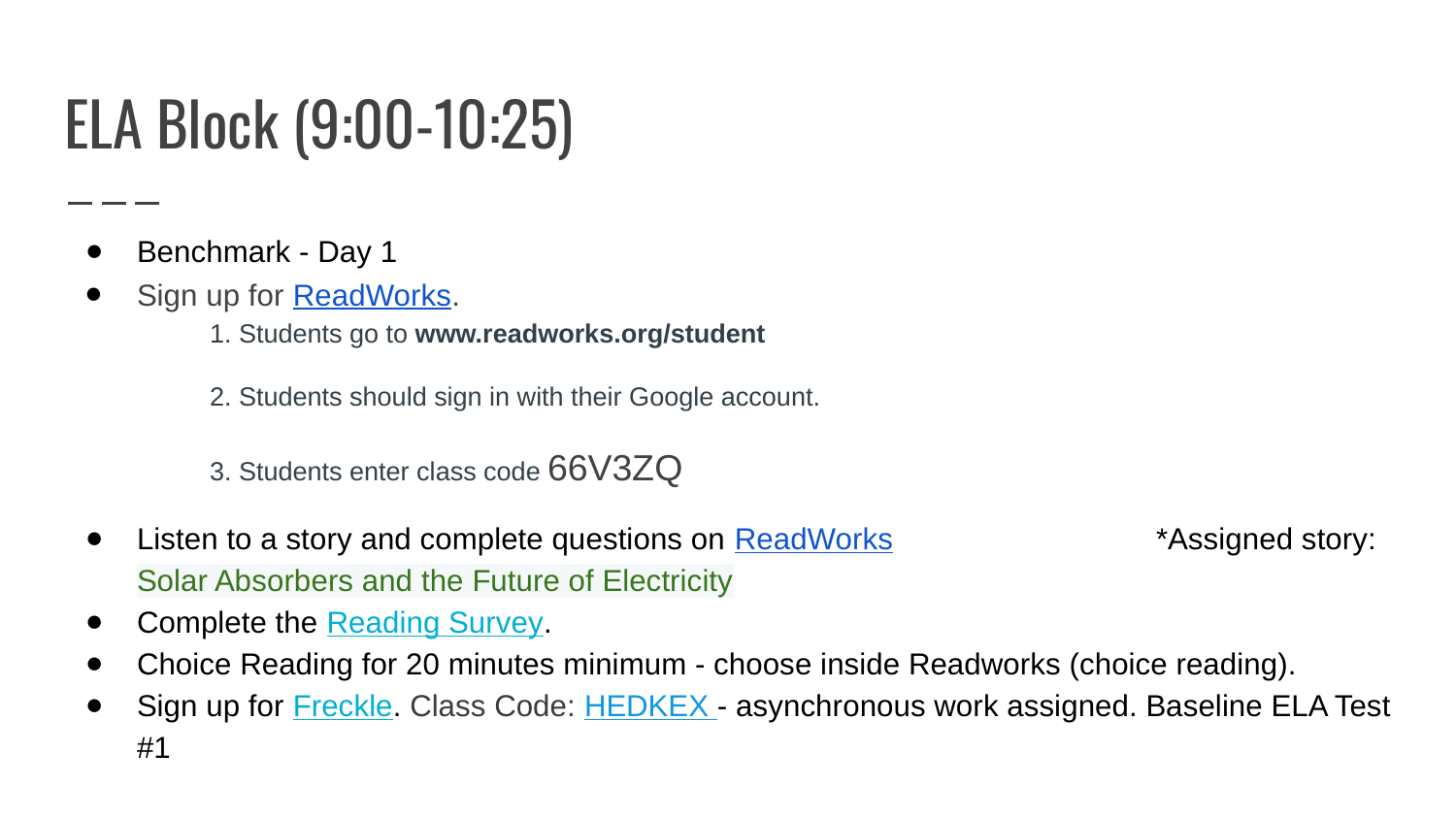

# ELA Block (9:00-10:25)
Benchmark - Day 1
Sign up for ReadWorks.
1. Students go to www.readworks.org/student
2. Students should sign in with their Google account.
3. Students enter class code 66V3ZQ
Listen to a story and complete questions on ReadWorks 		*Assigned story: Solar Absorbers and the Future of Electricity
Complete the Reading Survey.
Choice Reading for 20 minutes minimum - choose inside Readworks (choice reading).
Sign up for Freckle. Class Code: HEDKEX - asynchronous work assigned. Baseline ELA Test #1